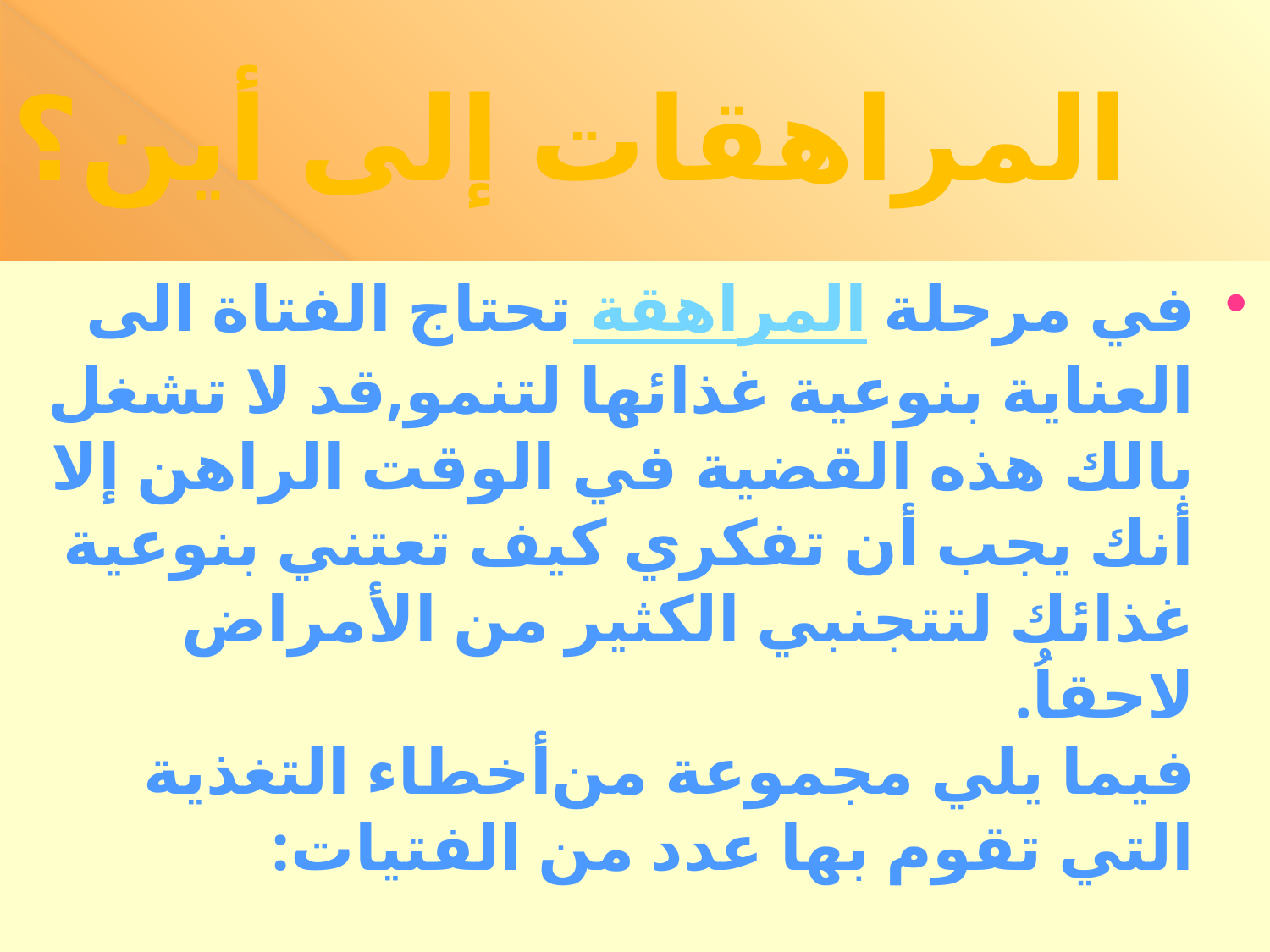

# المراهقات إلى أين؟
في مرحلة المراهقة تحتاج الفتاة الى العناية بنوعية غذائها لتنمو,قد لا تشغل بالك هذه القضية في الوقت الراهن إلا أنك يجب أن تفكري كيف تعتني بنوعية غذائك لتتجنبي الكثير من الأمراض لاحقاُ.
فيما يلي مجموعة من	أخطاء التغذية التي تقوم بها عدد من الفتيات: